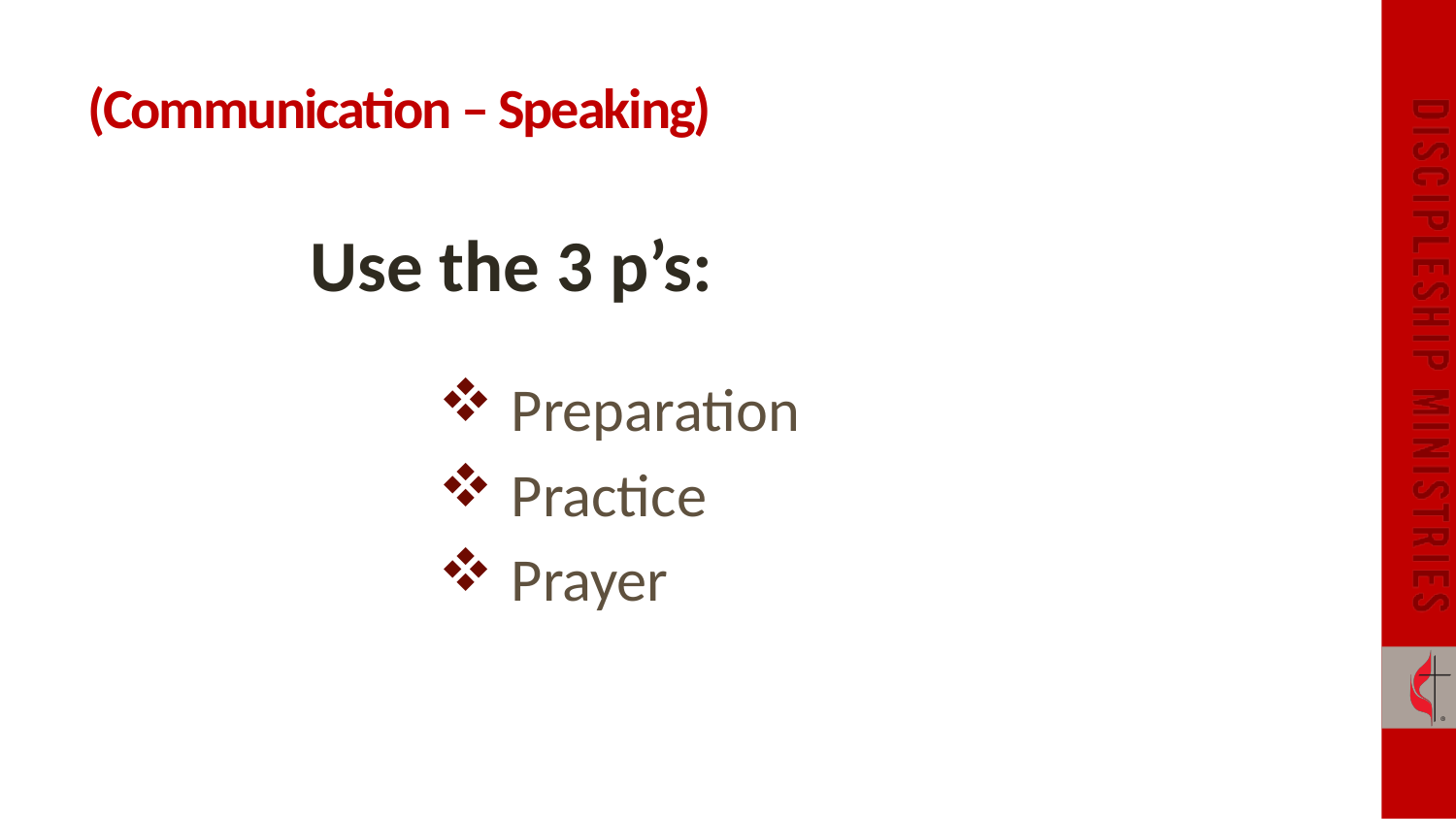

# (Communication – Speaking)
Use the 3 p’s:
Preparation
Practice
Prayer